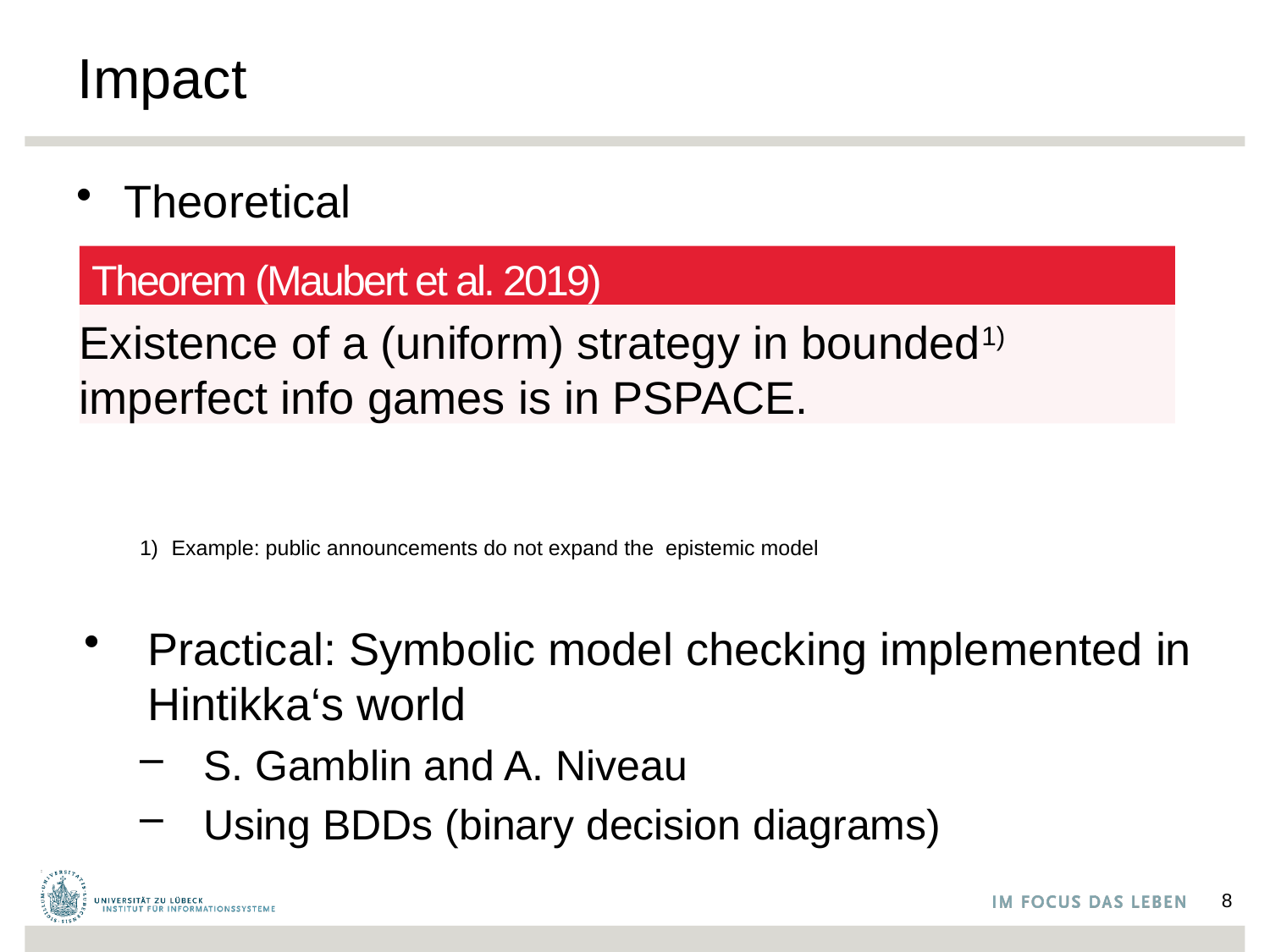

# Impact
Theoretical

Example: public announcements do not expand the  epistemic model

Practical: Symbolic model checking implemented in Hintikka‘s world
S. Gamblin and A. Niveau
Using BDDs (binary decision diagrams)

Theorem (Maubert et al. 2019)
Existence of a (uniform) strategy in bounded1) imperfect info games is in PSPACE.
8